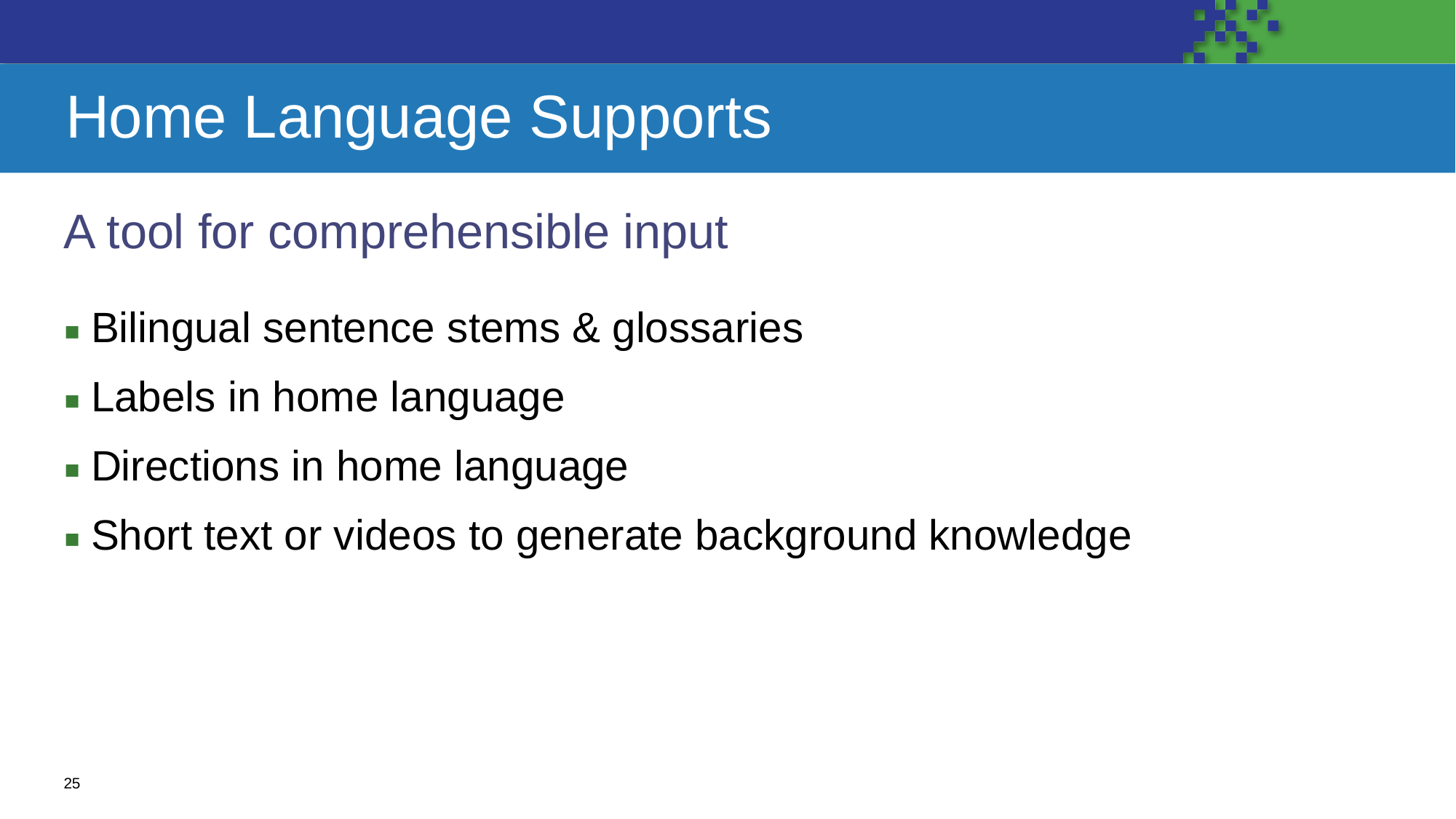

# Home Language Supports
A tool for comprehensible input
Bilingual sentence stems & glossaries
Labels in home language
Directions in home language
Short text or videos to generate background knowledge
25